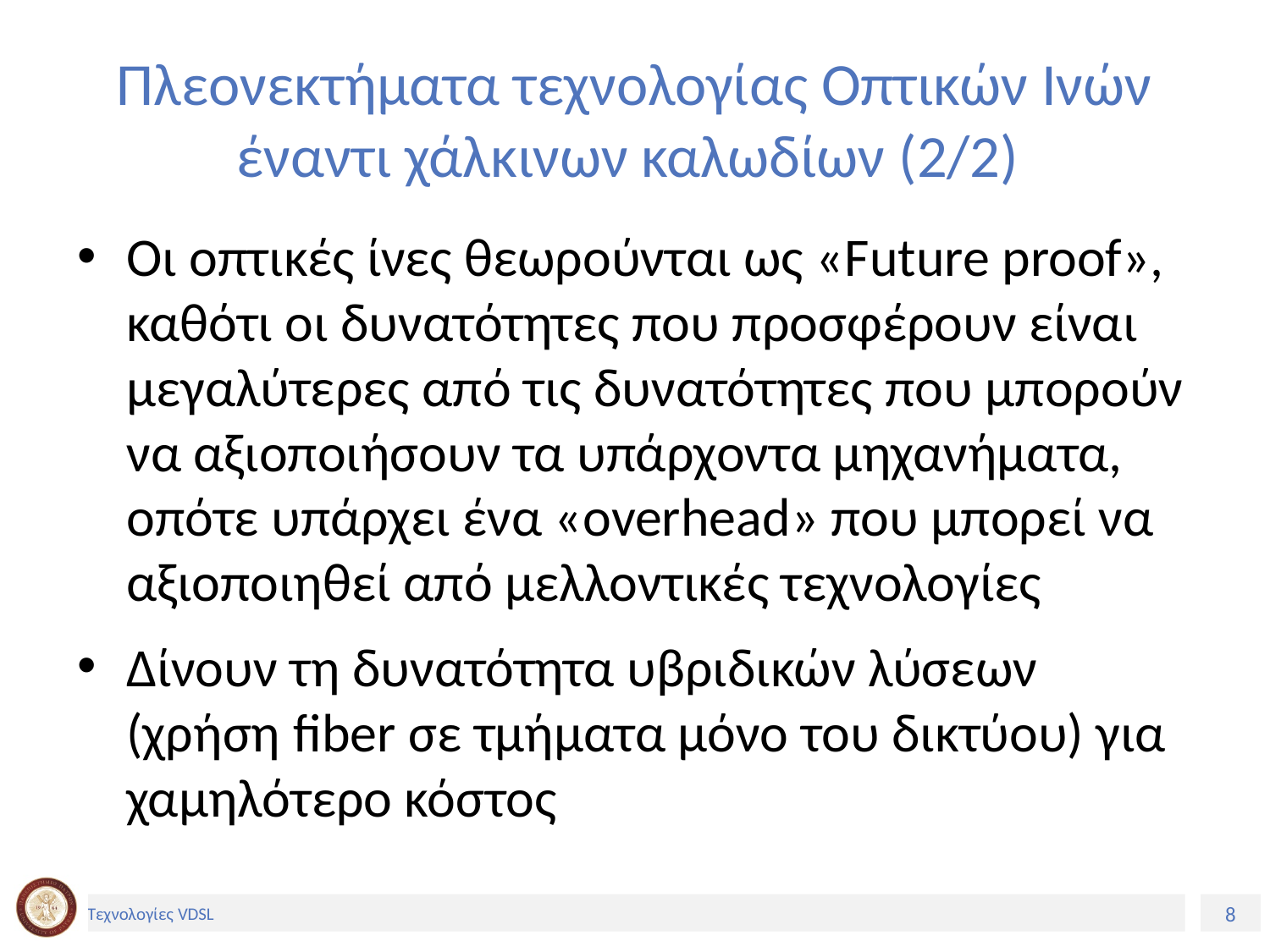

# Πλεονεκτήματα τεχνολογίας Οπτικών Ινών έναντι χάλκινων καλωδίων (2/2)
Οι οπτικές ίνες θεωρούνται ως «Future proof», καθότι οι δυνατότητες που προσφέρουν είναι μεγαλύτερες από τις δυνατότητες που μπορούν να αξιοποιήσουν τα υπάρχοντα μηχανήματα, οπότε υπάρχει ένα «overhead» που μπορεί να αξιοποιηθεί από μελλοντικές τεχνολογίες
Δίνουν τη δυνατότητα υβριδικών λύσεων (χρήση fiber σε τμήματα μόνο του δικτύου) για χαμηλότερο κόστος